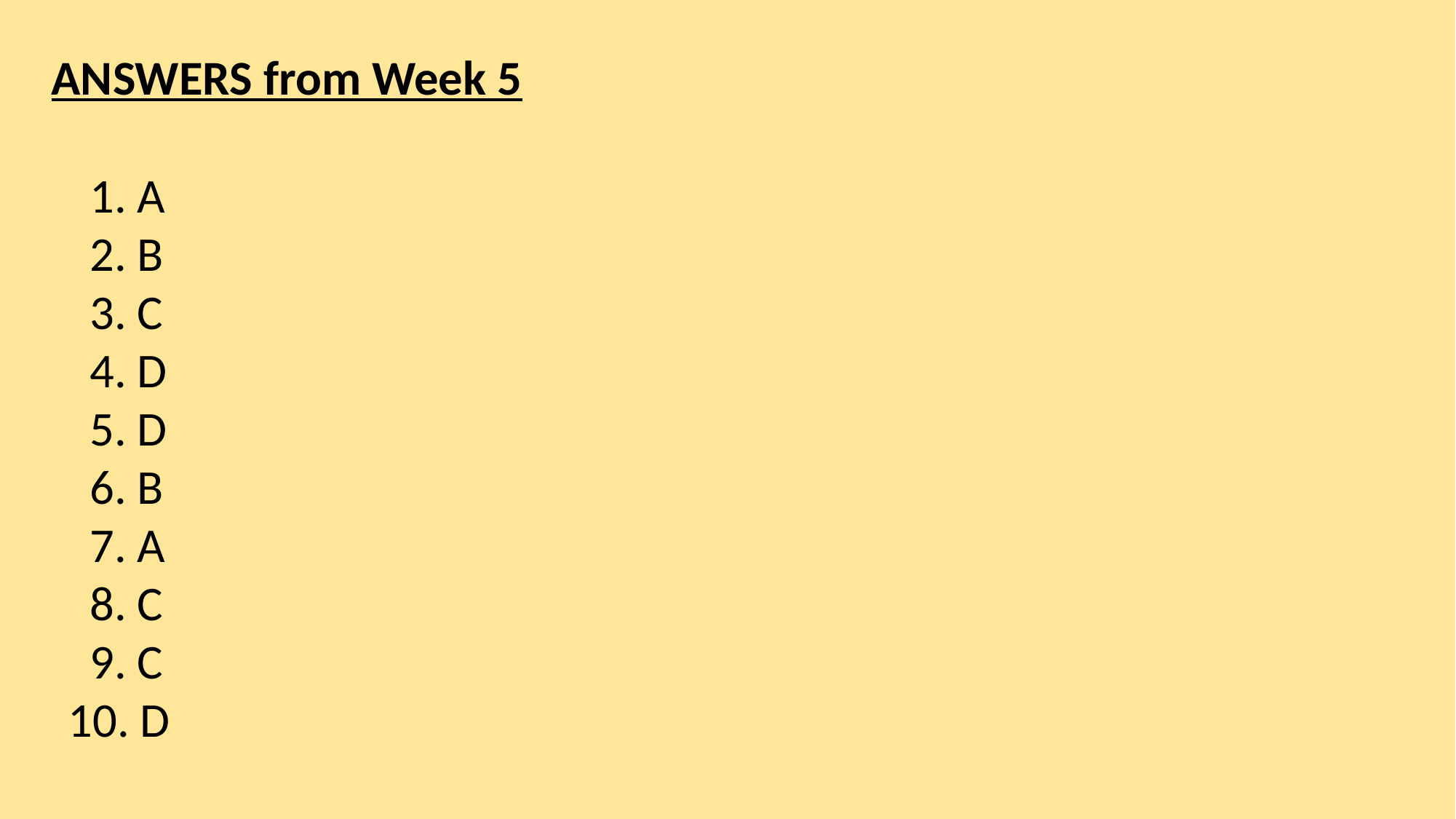

ANSWERS from Week 5
  1. A
  2. B
  3. C
  4. D
  5. D
  6. B
  7. A
  8. C
  9. C
10. D